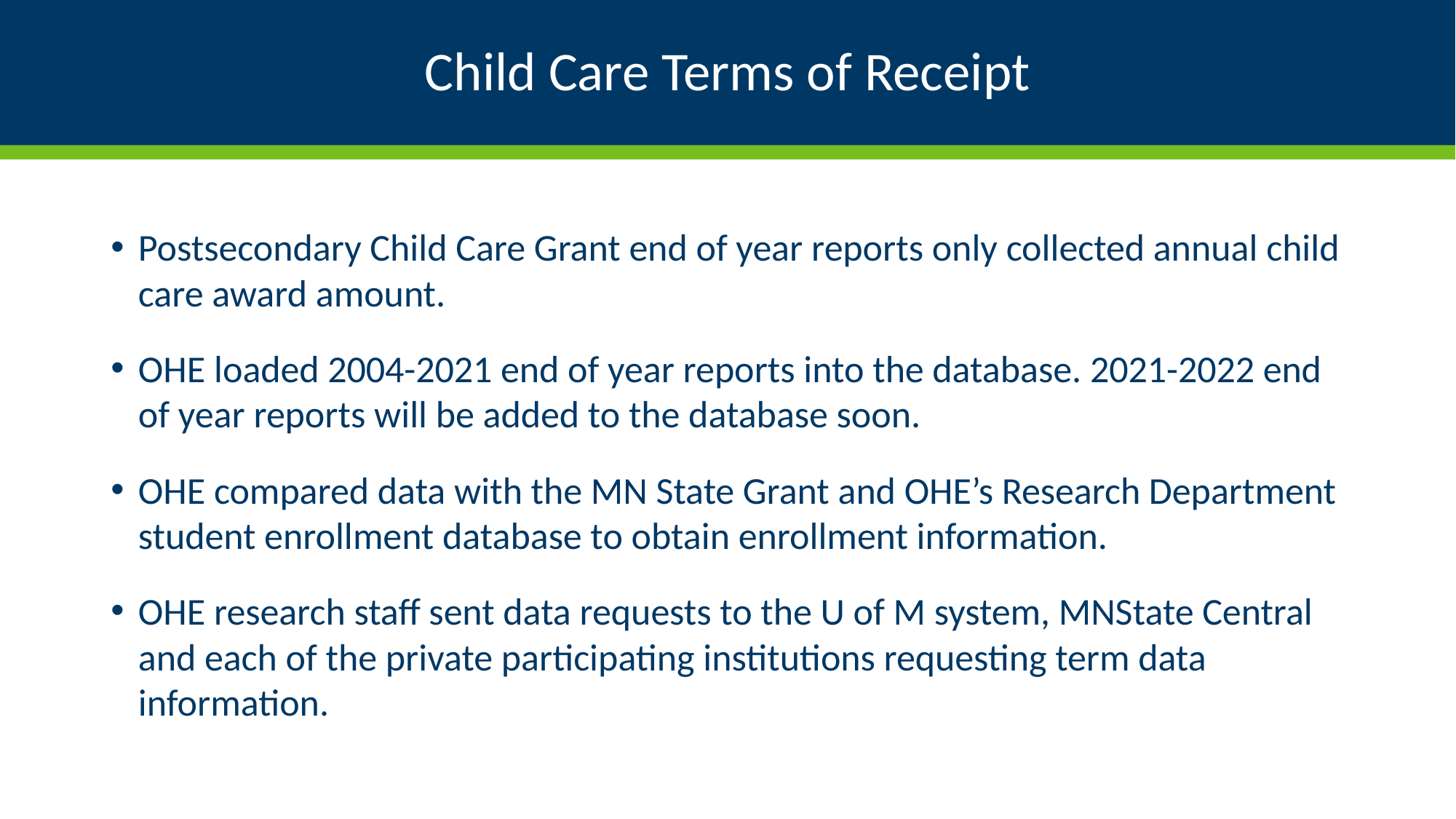

# Child Care Terms of Receipt
Postsecondary Child Care Grant end of year reports only collected annual child care award amount.
OHE loaded 2004-2021 end of year reports into the database. 2021-2022 end of year reports will be added to the database soon.
OHE compared data with the MN State Grant and OHE’s Research Department student enrollment database to obtain enrollment information.
OHE research staff sent data requests to the U of M system, MNState Central and each of the private participating institutions requesting term data information.